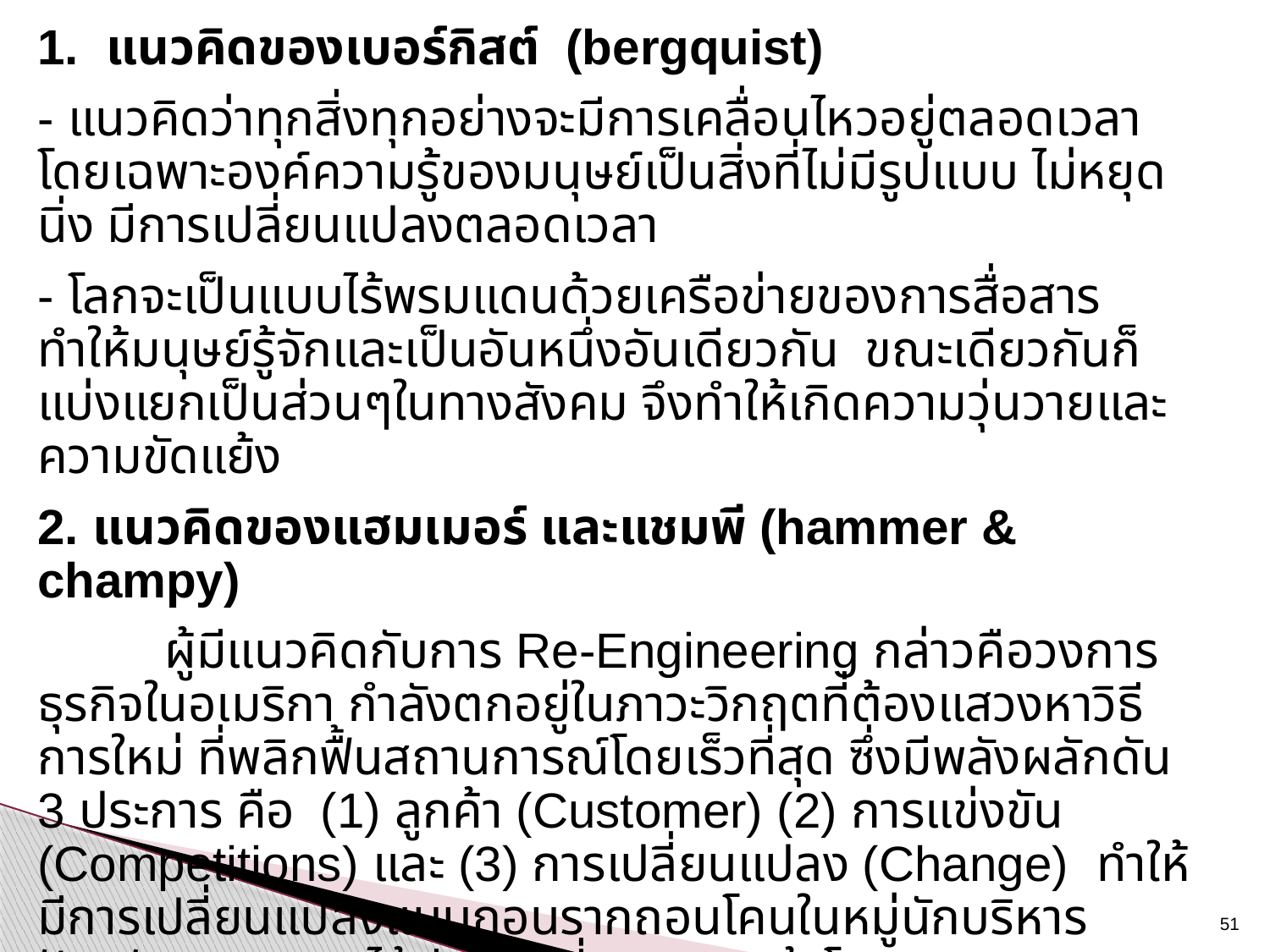

1.  แนวคิดของเบอร์กิสต์  (bergquist)
- แนวคิดว่าทุกสิ่งทุกอย่างจะมีการเคลื่อนไหวอยู่ตลอดเวลา โดยเฉพาะองค์ความรู้ของมนุษย์เป็นสิ่งที่ไม่มีรูปแบบ ไม่หยุดนิ่ง มีการเปลี่ยนแปลงตลอดเวลา
- โลกจะเป็นแบบไร้พรมแดนด้วยเครือข่ายของการสื่อสาร ทำให้มนุษย์รู้จักและเป็นอันหนึ่งอันเดียวกัน  ขณะเดียวกันก็แบ่งแยกเป็นส่วนๆในทางสังคม จึงทำให้เกิดความวุ่นวายและความขัดแย้ง
2. แนวคิดของแฮมเมอร์ และแชมพี (hammer & champy)
	ผู้มีแนวคิดกับการ Re-Engineering กล่าวคือวงการธุรกิจในอเมริกา กำลังตกอยู่ในภาวะวิกฤตที่ต้องแสวงหาวิธีการใหม่ ที่พลิกฟื้นสถานการณ์โดยเร็วที่สุด ซึ่งมีพลังผลักดัน 3 ประการ คือ  (1) ลูกค้า (Customer) (2) การแข่งขัน (Competitions) และ (3) การเปลี่ยนแปลง (Change)  ทำให้มีการเปลี่ยนแปลงแบบถอนรากถอนโคนในหมู่นักบริหารปัจจุบัน ตลอดจนได้มีการเปลี่ยนกรอบเค้าโครงของความคิด ( Paradigm )จากที่เคยเฉื่อยชา ต้องเคลื่อนไหวไม่หยุดนิ่งทันต่อการเปลี่ยนแปลงของสังคมและโลกในยุคโลกาภิวัฒน์    ( Globalization ) โดยเขียนไว้ในหนังสือชื่อ “การรื้อปรับระบบ”
51